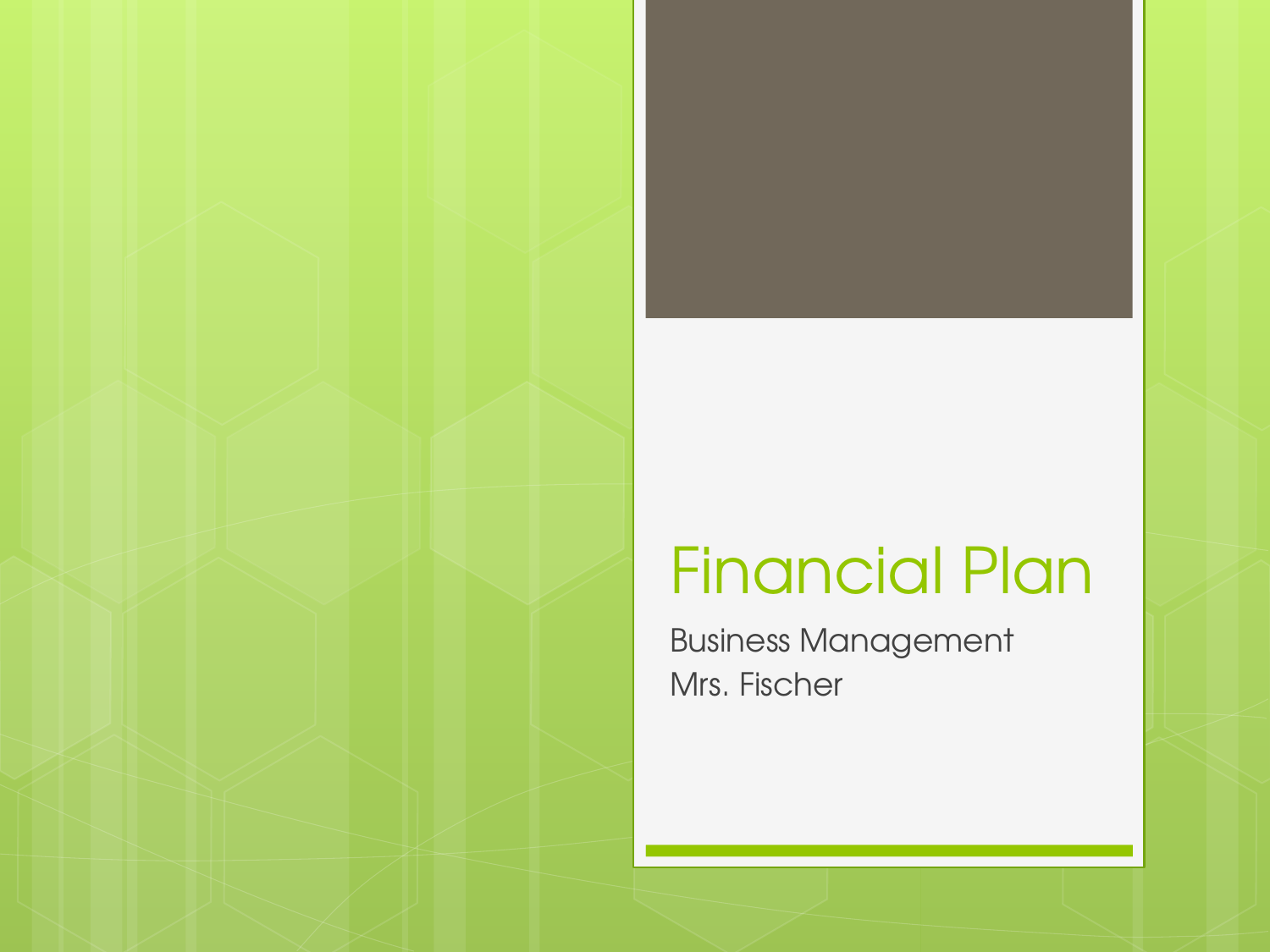

# Financial Plan
Business Management
Mrs. Fischer